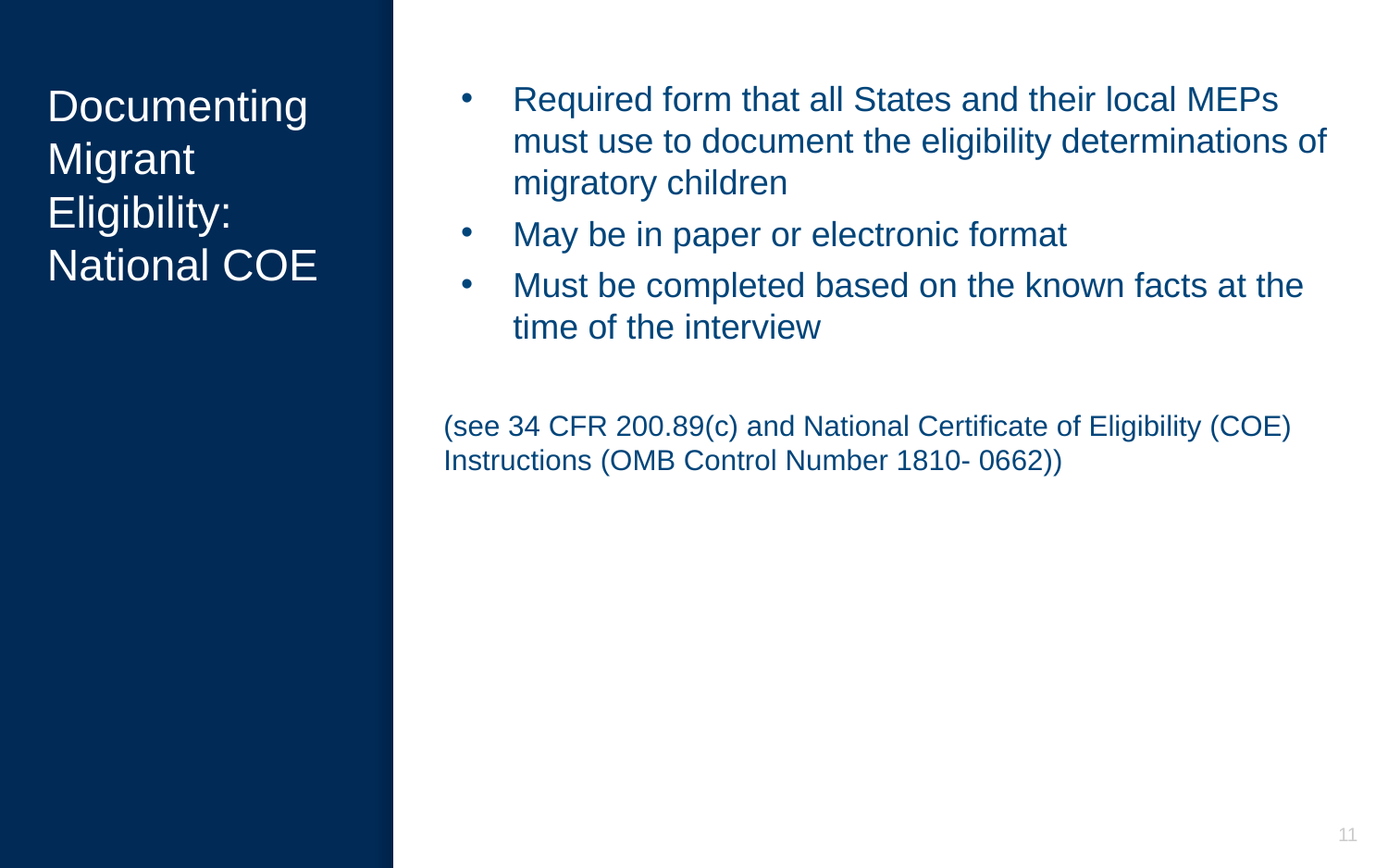

# Documenting Migrant Eligibility: National COE
Required form that all States and their local MEPs must use to document the eligibility determinations of migratory children
May be in paper or electronic format
Must be completed based on the known facts at the time of the interview

(see 34 CFR 200.89(c) and National Certificate of Eligibility (COE) Instructions (OMB Control Number 1810- 0662))
11